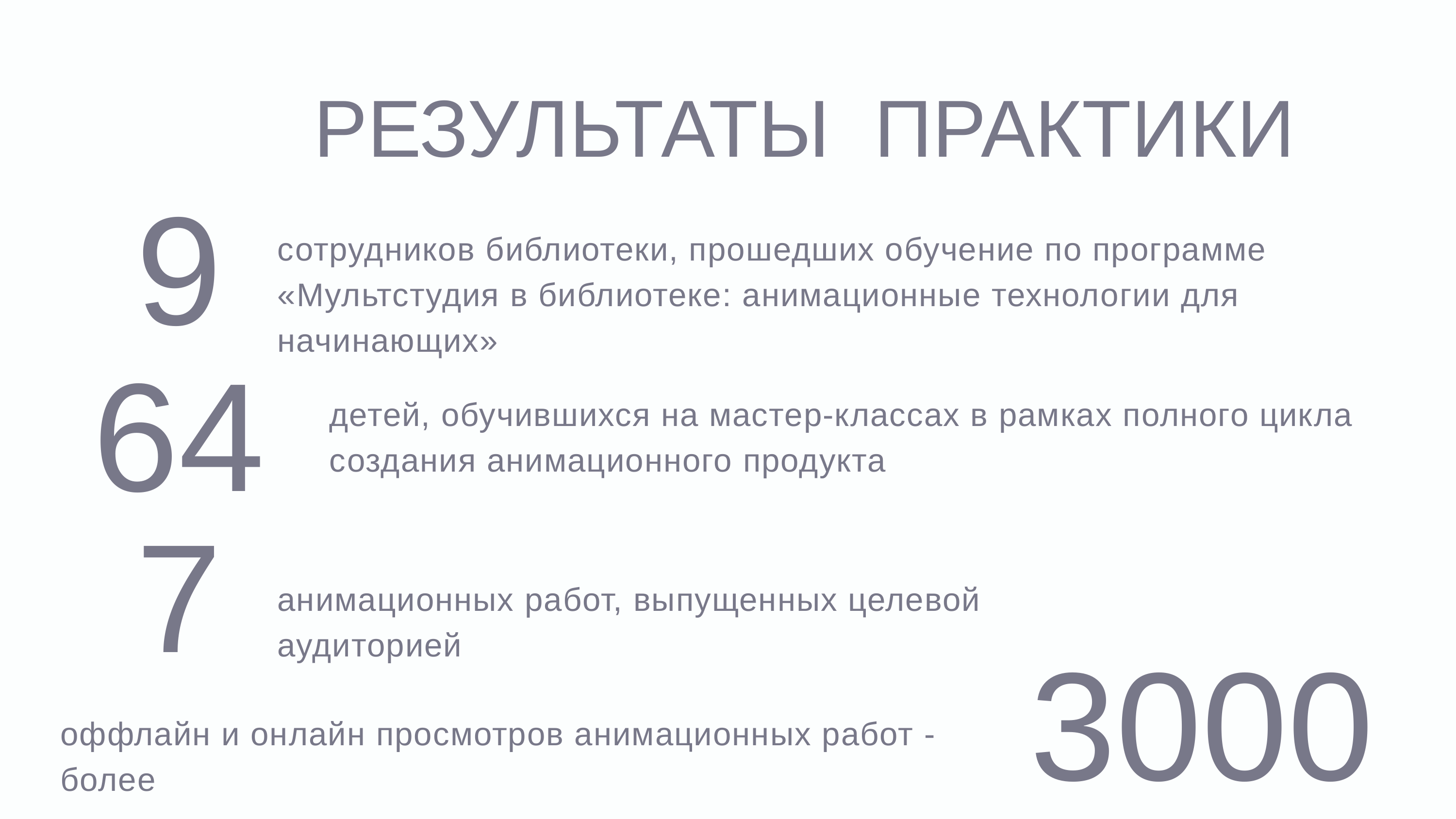

РЕЗУЛЬТАТЫ  ПРАКТИКИ
9
сотрудников библиотеки, прошедших обучение по программе
«Мультстудия в библиотеке: анимационные технологии для начинающих»
64
детей, обучившихся на мастер-классах в рамках полного цикла создания анимационного продукта
7
анимационных работ, выпущенных целевой аудиторией
3000
оффлайн и онлайн просмотров анимационных работ - более